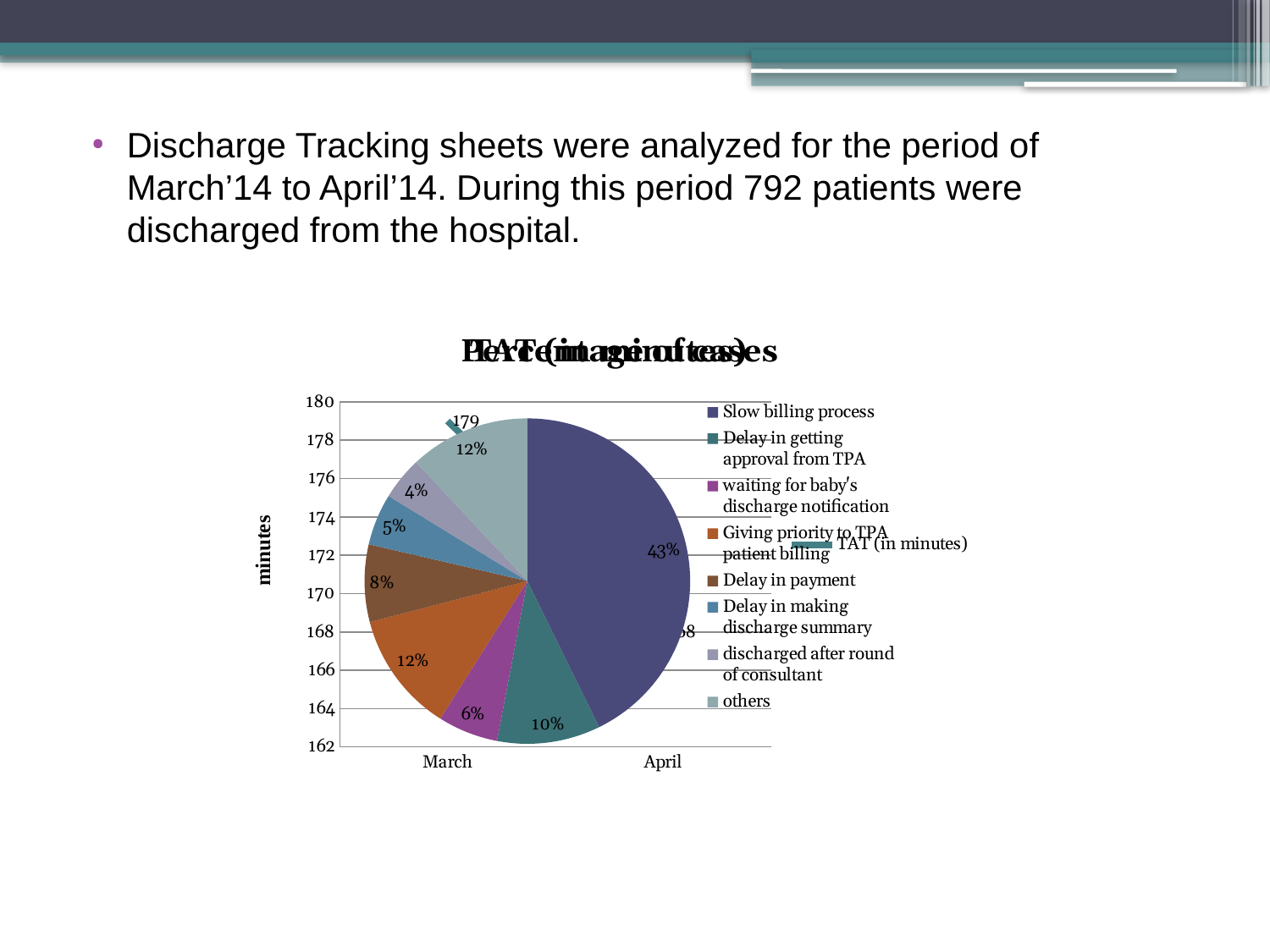

Discharge Tracking sheets were analyzed for the period of March’14 to April’14. During this period 792 patients were discharged from the hospital.

### Chart:

| Category | TAT (in minutes) |
|---|---|
| March | 179.0 |
| April | 168.0 |

### Chart: Percentage of cases

| Category | No. of cases |
|---|---|
| Slow billing process | 50.0 |
| Delay in getting approval from TPA | 12.0 |
| waiting for baby's discharge notification | 7.0 |
| Giving priority to TPA patient billing | 14.0 |
| Delay in payment | 9.0 |
| Delay in making discharge summary | 6.0 |
| discharged after round of consultant | 5.0 |
| others  | 14.0 |